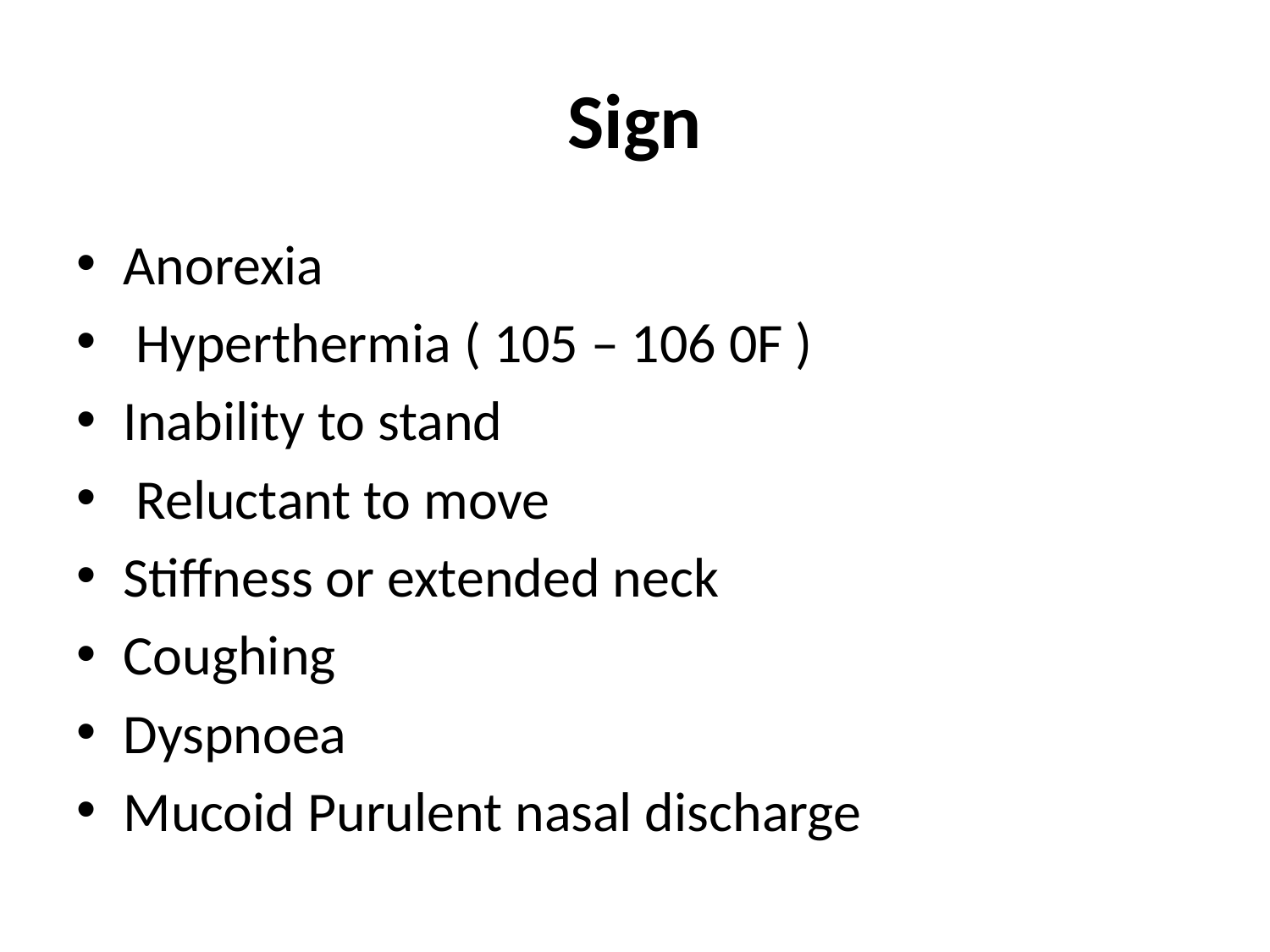

# Sign
Anorexia
 Hyperthermia ( 105 – 106 0F )
Inability to stand
 Reluctant to move
Stiffness or extended neck
Coughing
Dyspnoea
Mucoid Purulent nasal discharge